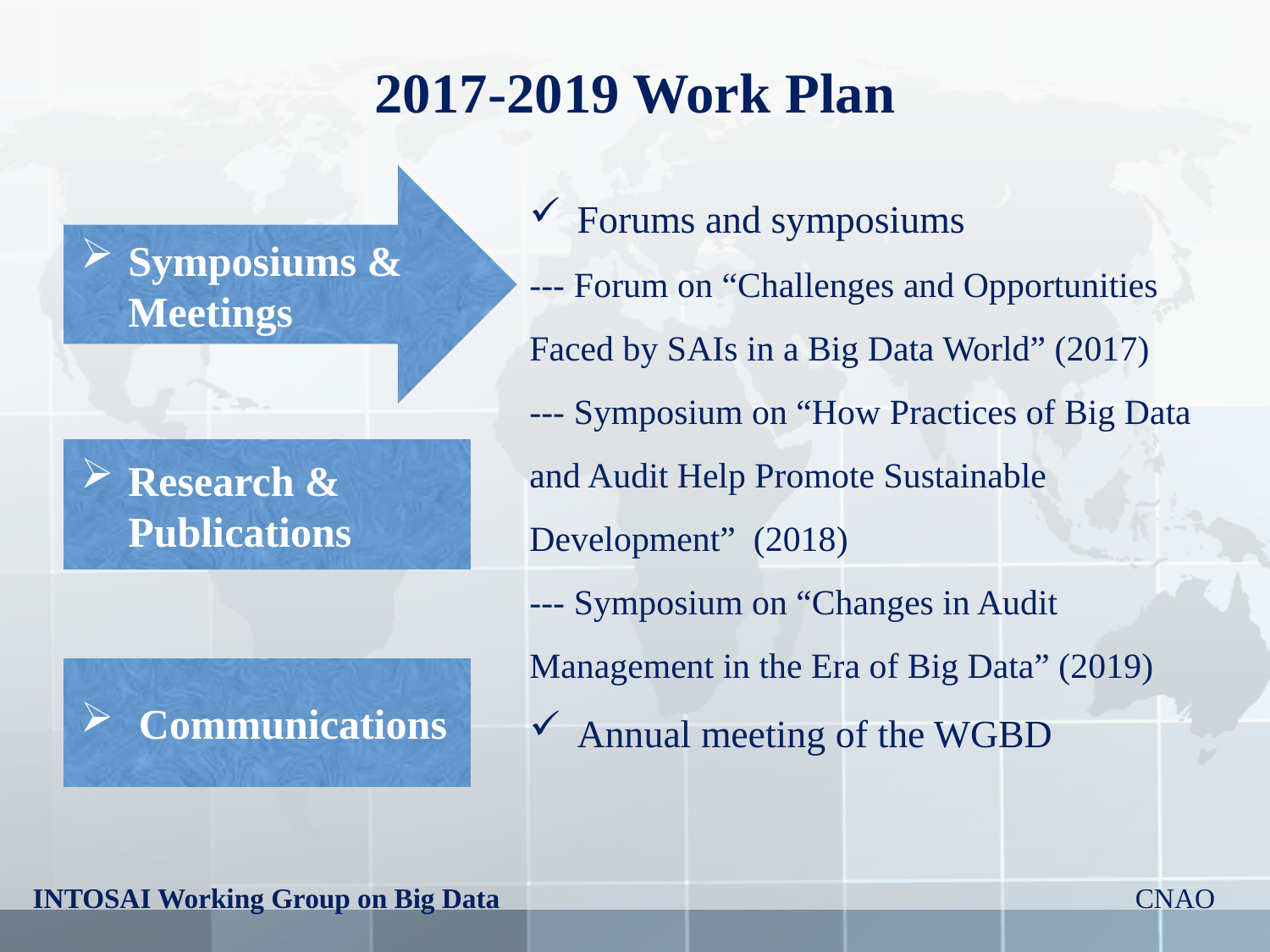

# 2017-2019 Work Plan
Forums and symposiums
--- Forum on “Challenges and Opportunities Faced by SAIs in a Big Data World” (2017)
--- Symposium on “How Practices of Big Data and Audit Help Promote Sustainable Development”  (2018)
--- Symposium on “Changes in Audit Management in the Era of Big Data” (2019)
Annual meeting of the WGBD
Symposiums & Meetings
Research & Publications
 Communications